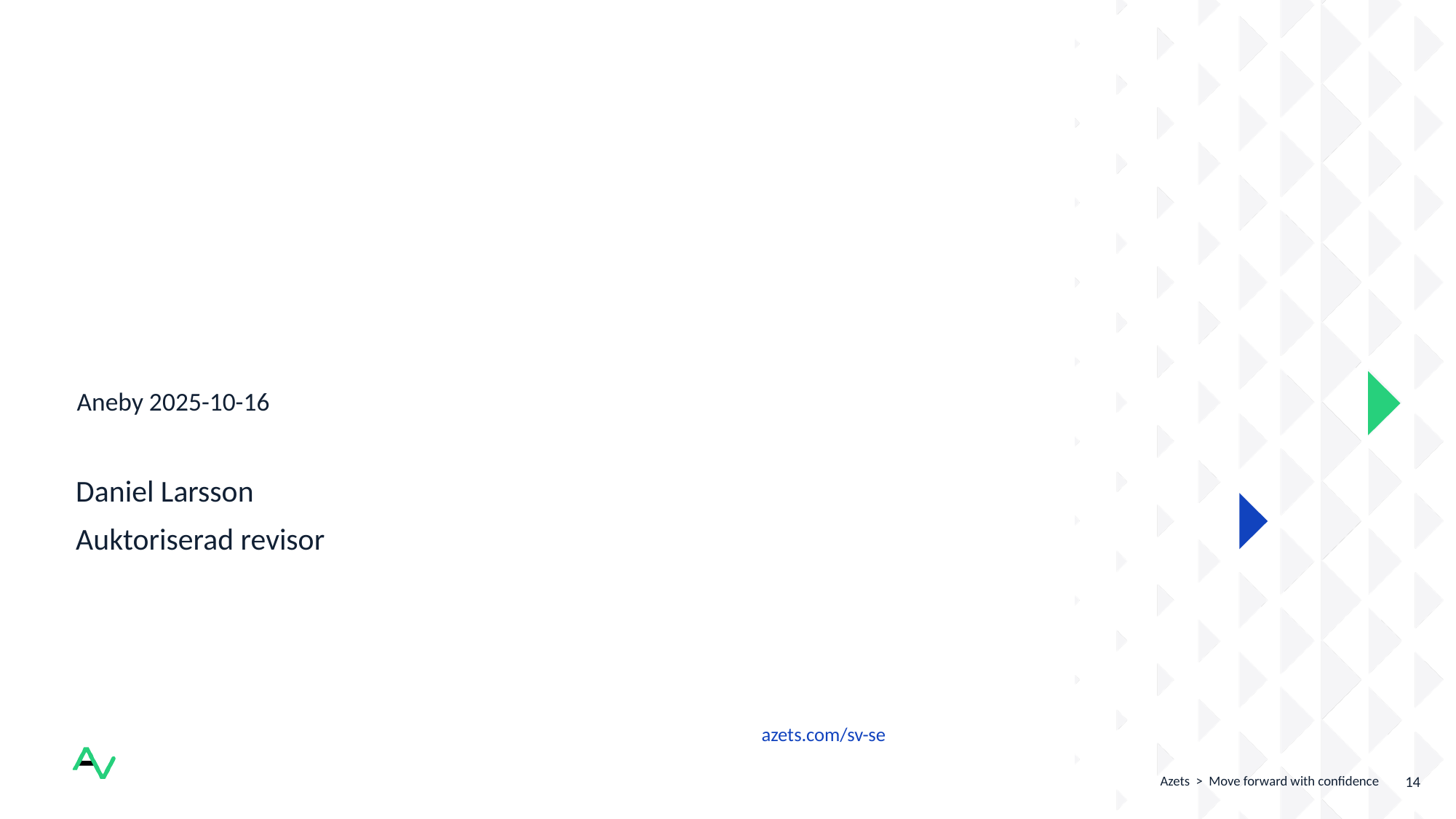

# Aneby 2025-10-16
Daniel Larsson
Auktoriserad revisor
azets.com/sv-se